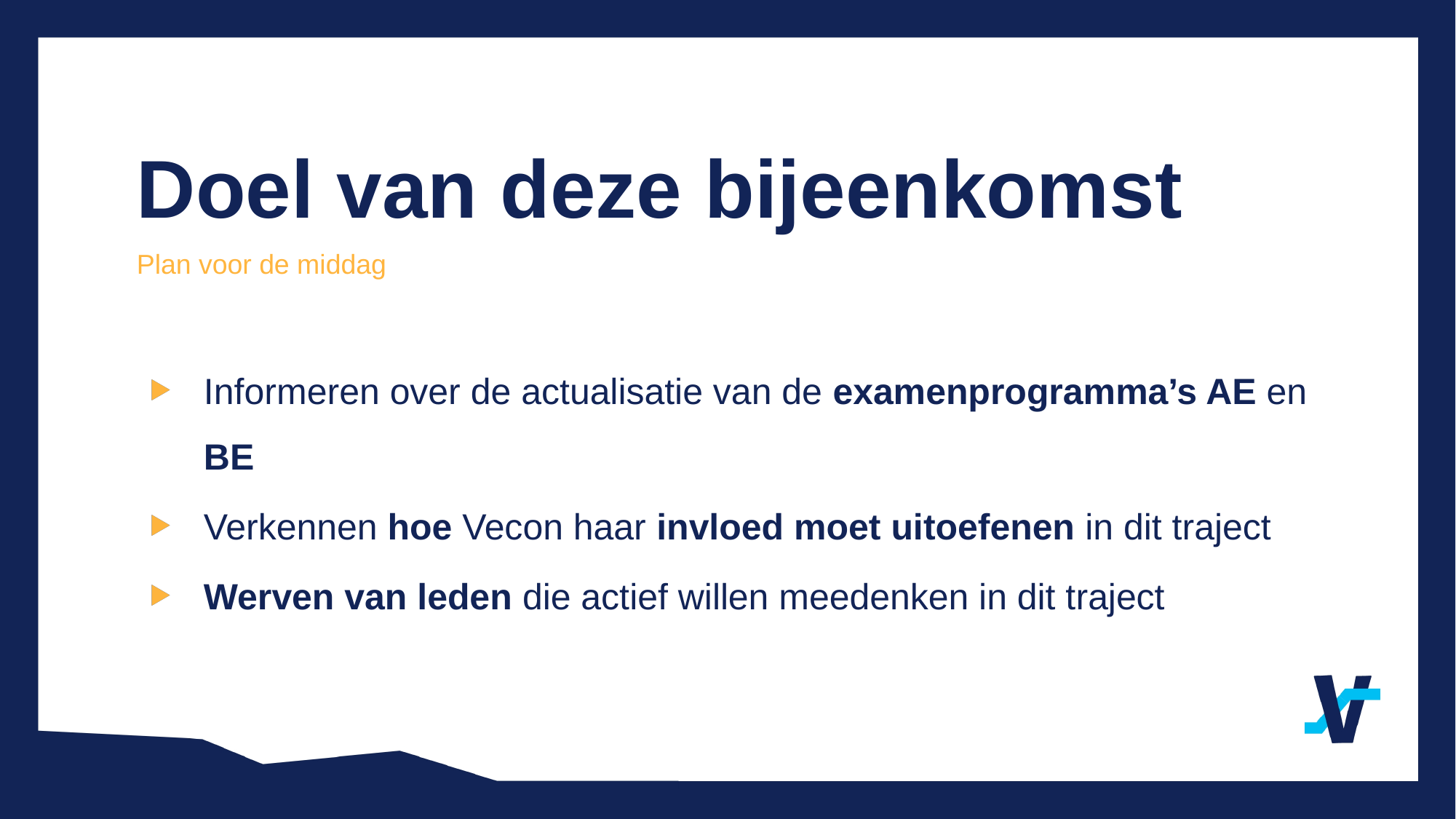

Doel van deze bijeenkomst
Plan voor de middag
Informeren over de actualisatie van de examenprogramma’s AE en BE
Verkennen hoe Vecon haar invloed moet uitoefenen in dit traject
Werven van leden die actief willen meedenken in dit traject